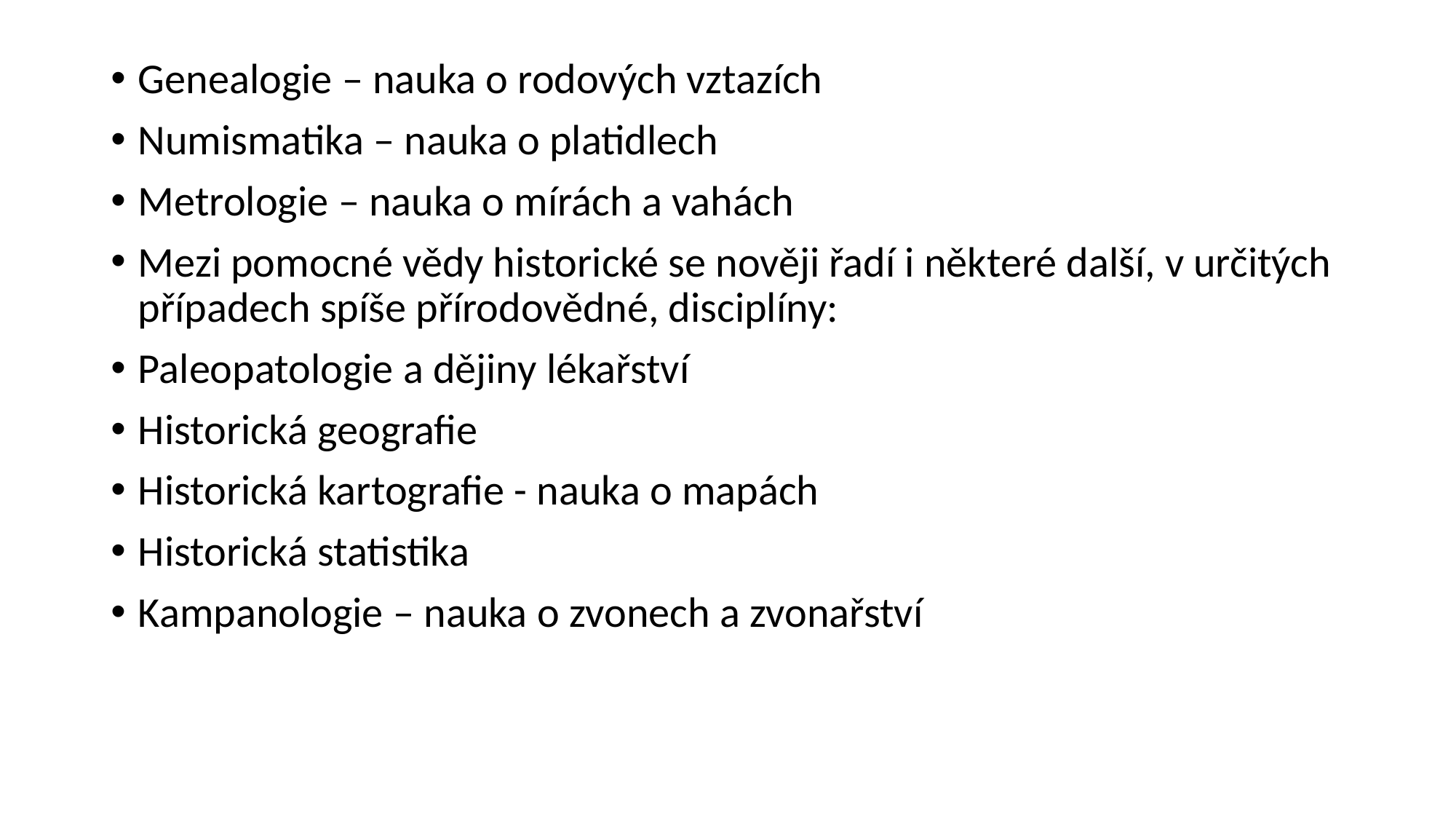

Genealogie – nauka o rodových vztazích
Numismatika – nauka o platidlech
Metrologie – nauka o mírách a vahách
Mezi pomocné vědy historické se nověji řadí i některé další, v určitých případech spíše přírodovědné, disciplíny:
Paleopatologie a dějiny lékařství
Historická geografie
Historická kartografie - nauka o mapách
Historická statistika
Kampanologie – nauka o zvonech a zvonařství